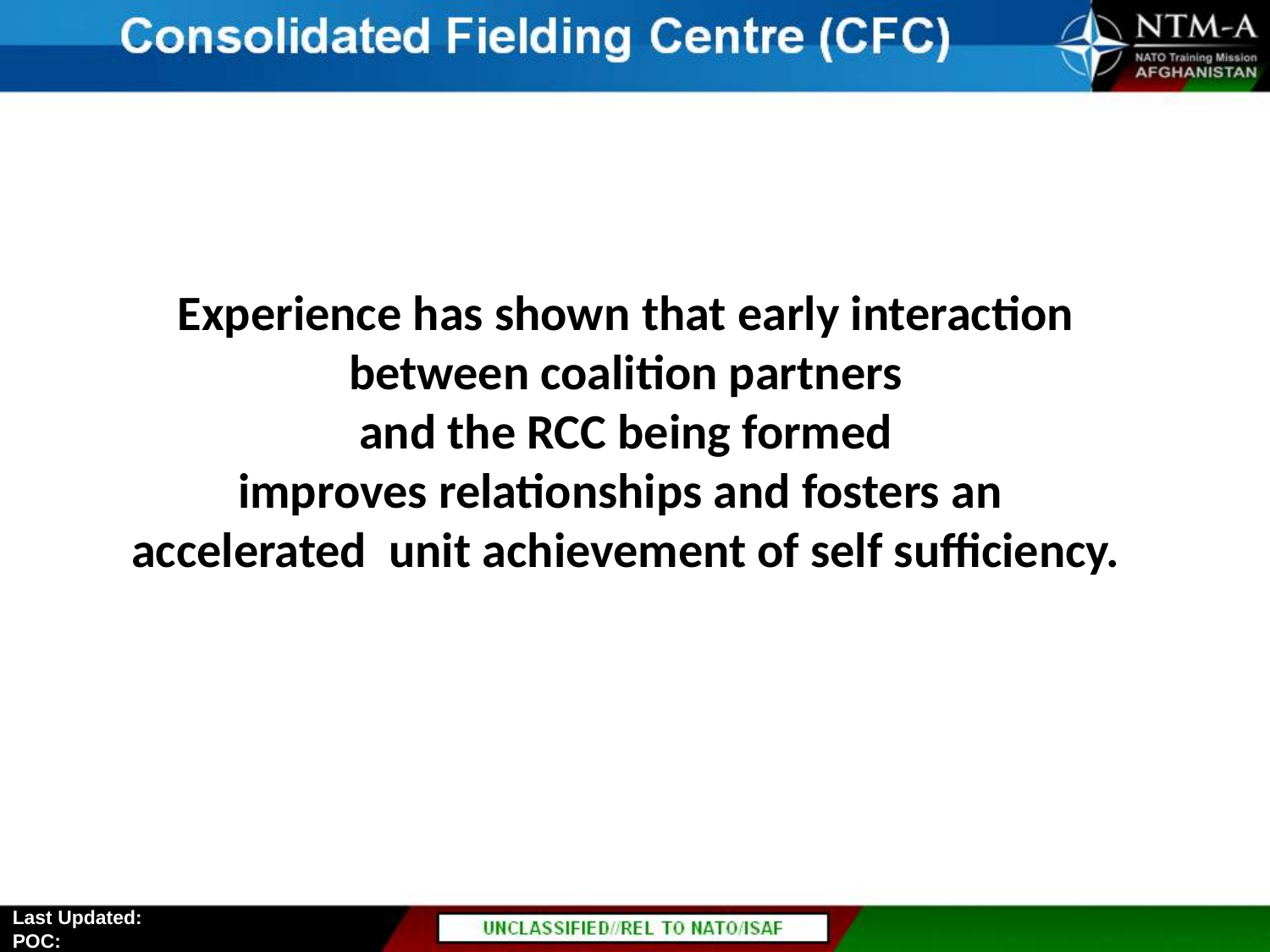

Experience has shown that early interaction
between coalition partners
and the RCC being formed
improves relationships and fosters an
accelerated  unit achievement of self sufficiency.